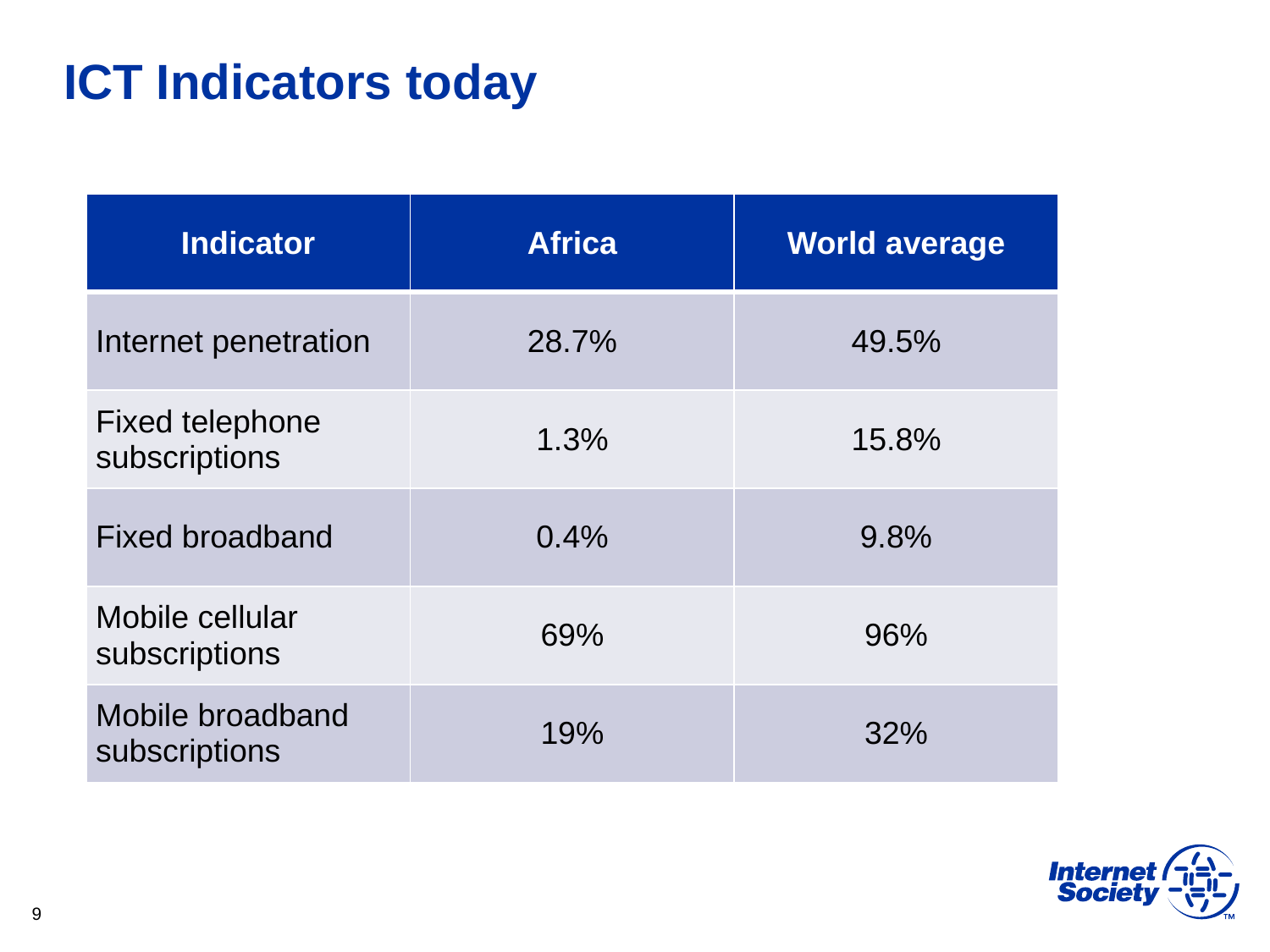

# ICT Indicators today

| Indicator | Africa | World average |
| --- | --- | --- |
| Internet penetration | 28.7% | 49.5% |
| Fixed telephone subscriptions | 1.3% | 15.8% |
| Fixed broadband | 0.4% | 9.8% |
| Mobile cellular subscriptions | 69% | 96% |
| Mobile broadband subscriptions | 19% | 32% |
9